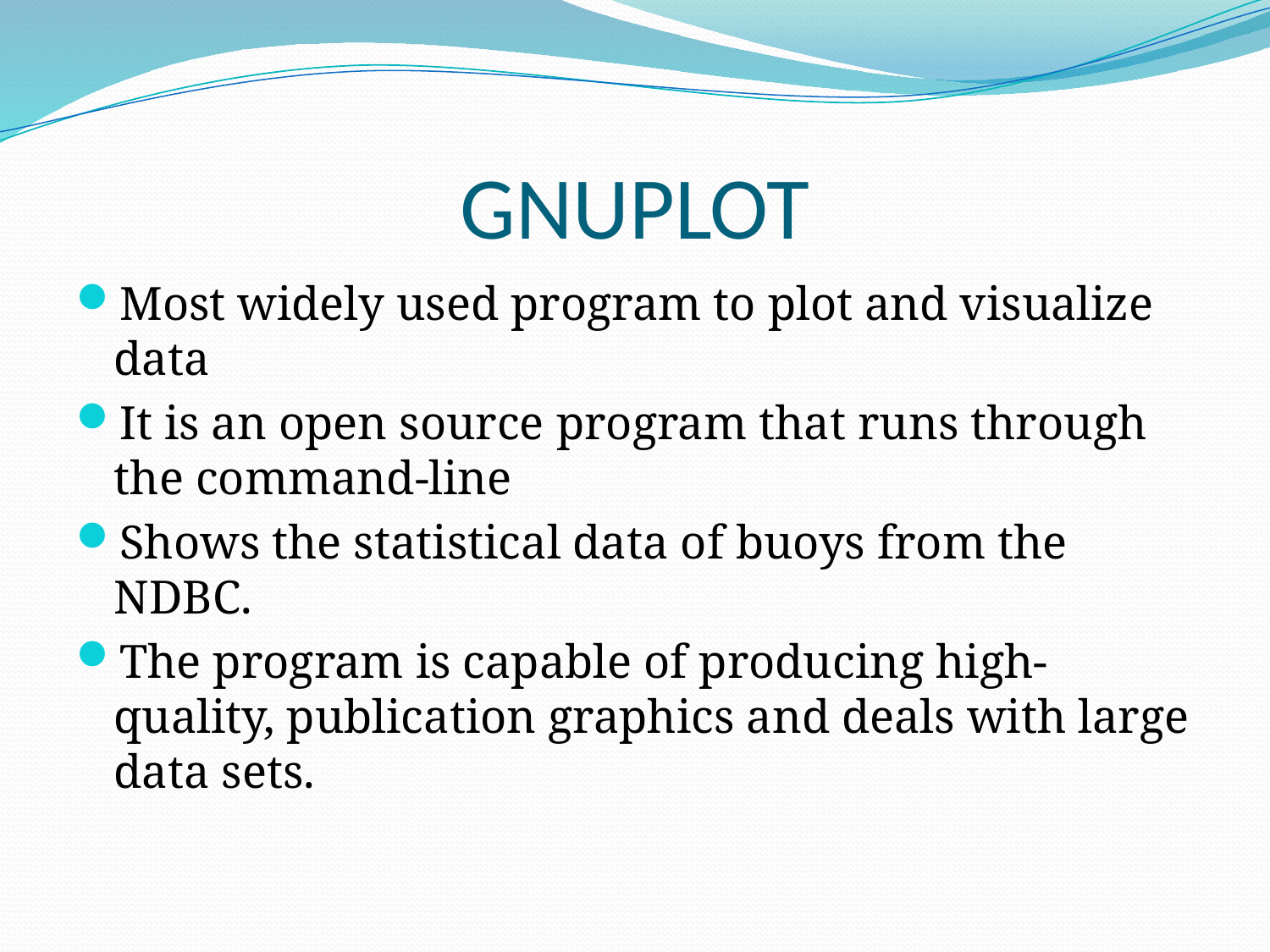

# GNUPLOT
Most widely used program to plot and visualize data
It is an open source program that runs through the command-line
Shows the statistical data of buoys from the NDBC.
The program is capable of producing high-quality, publication graphics and deals with large data sets.